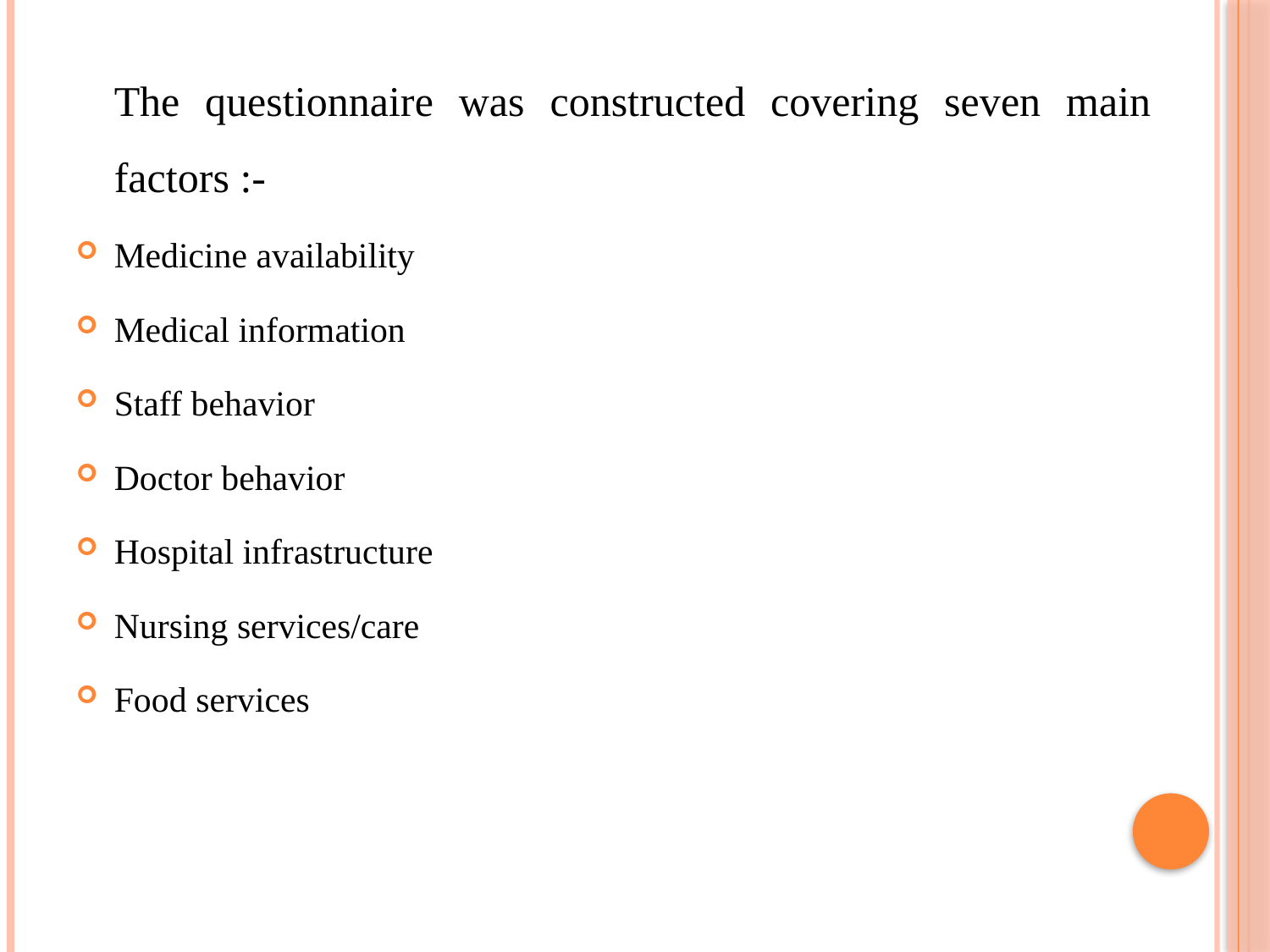

The questionnaire was constructed covering seven main factors :-
Medicine availability
Medical information
Staff behavior
Doctor behavior
Hospital infrastructure
Nursing services/care
Food services